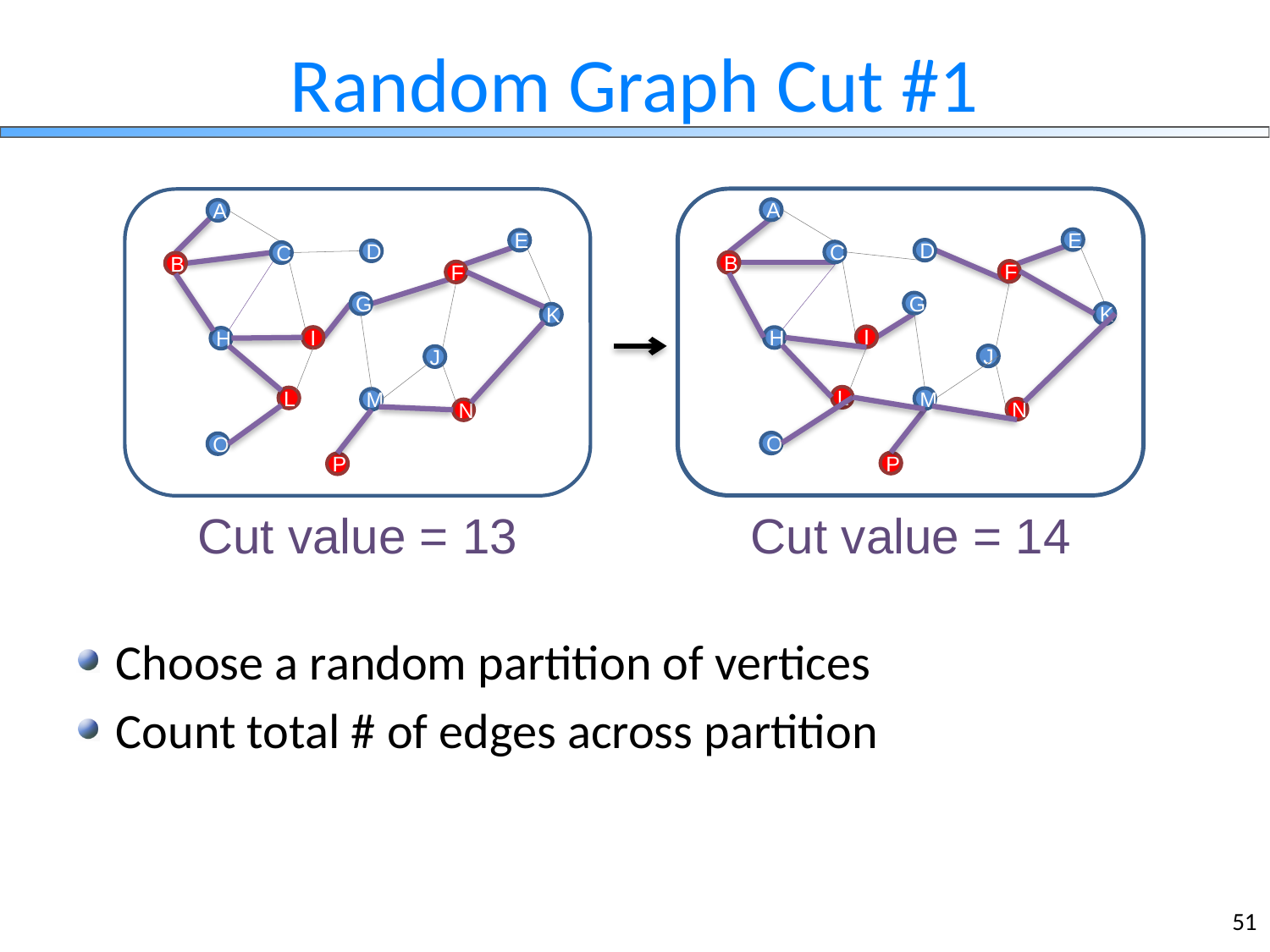

# Random Graph Cut #1

A
E
D
C
G
K
H
J
M
O
B
F
I
L
N
P

A
E
D
C
G
K
H
J
M
O
B
F
I
L
N
P
Cut value = 13
Cut value = 14
Choose a random partition of vertices
Count total # of edges across partition

51